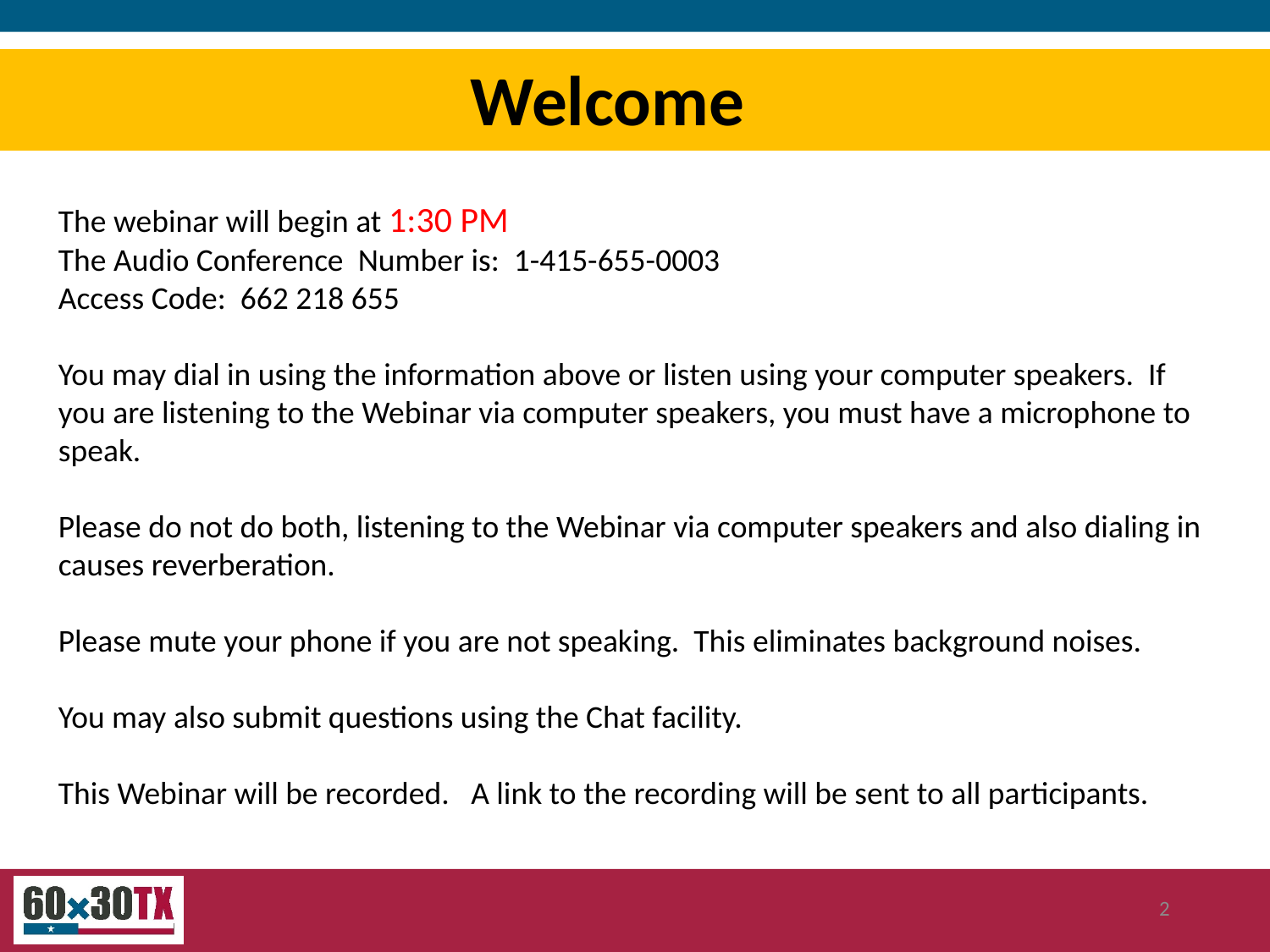

Welcome
The webinar will begin at 1:30 PM
The Audio Conference  Number is:  1-415-655-0003
Access Code:  662 218 655

You may dial in using the information above or listen using your computer speakers.  If you are listening to the Webinar via computer speakers, you must have a microphone to speak.

Please do not do both, listening to the Webinar via computer speakers and also dialing in causes reverberation.

Please mute your phone if you are not speaking.  This eliminates background noises.

You may also submit questions using the Chat facility.

This Webinar will be recorded.   A link to the recording will be sent to all participants.
2